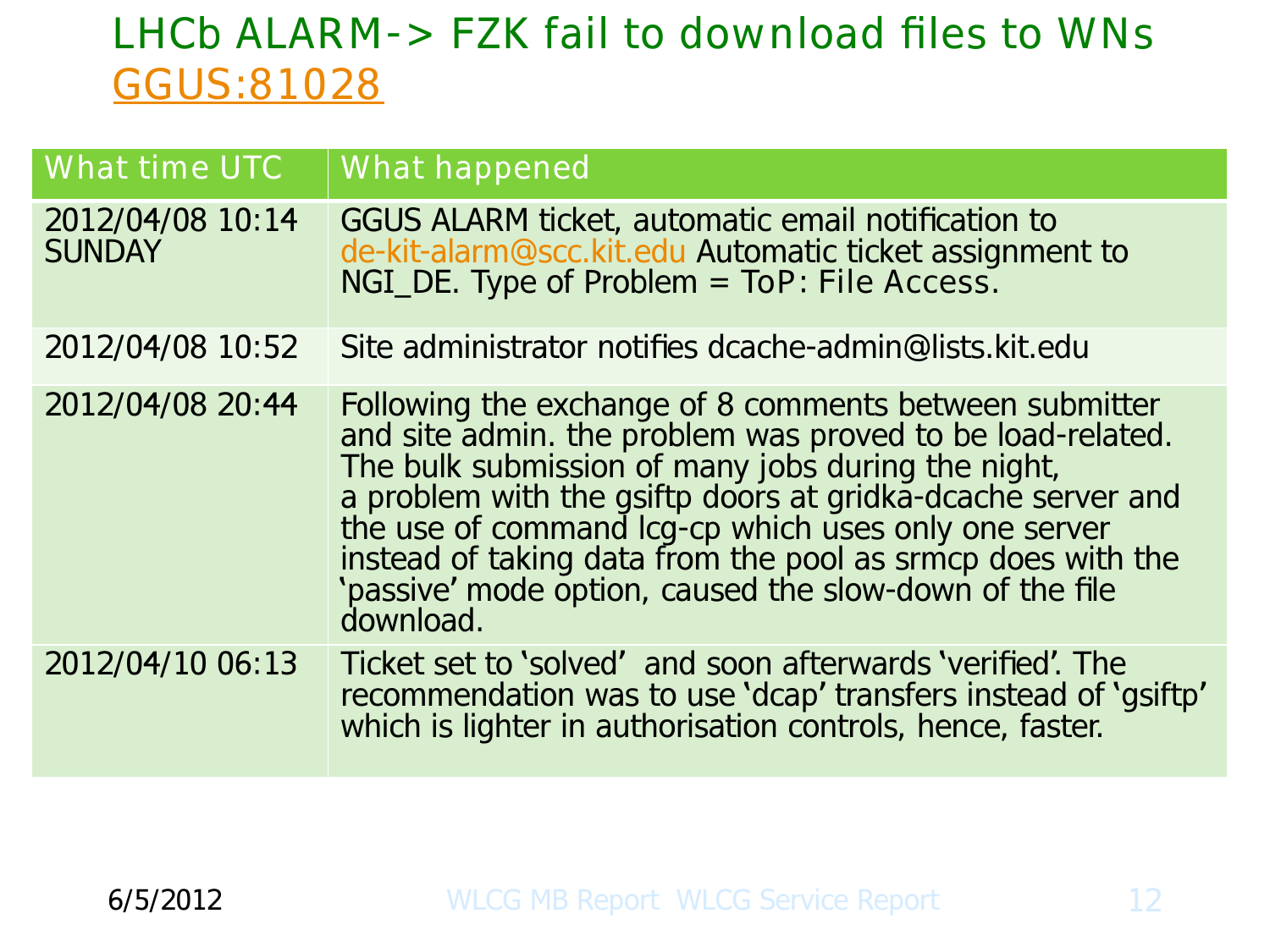

# LHCb ALARM-> FZK fail to download files to WNs GGUS:81028
| What time UTC | What happened |
| --- | --- |
| 2012/04/08 10:14 SUNDAY | GGUS ALARM ticket, automatic email notification to de-kit-alarm@scc.kit.edu Automatic ticket assignment to NGI\_DE. Type of Problem = ToP: File Access. |
| 2012/04/08 10:52 | Site administrator notifies dcache-admin@lists.kit.edu |
| 2012/04/08 20:44 | Following the exchange of 8 comments between submitter and site admin. the problem was proved to be load-related. The bulk submission of many jobs during the night, a problem with the gsiftp doors at gridka-dcache server and the use of command lcg-cp which uses only one server instead of taking data from the pool as srmcp does with the ‘passive’ mode option, caused the slow-down of the file download. |
| 2012/04/10 06:13 | Ticket set to ‘solved’ and soon afterwards ‘verified’. The recommendation was to use ‘dcap’ transfers instead of ‘gsiftp’ which is lighter in authorisation controls, hence, faster. |

6/5/2012
WLCG MB Report  WLCG Service Report
12